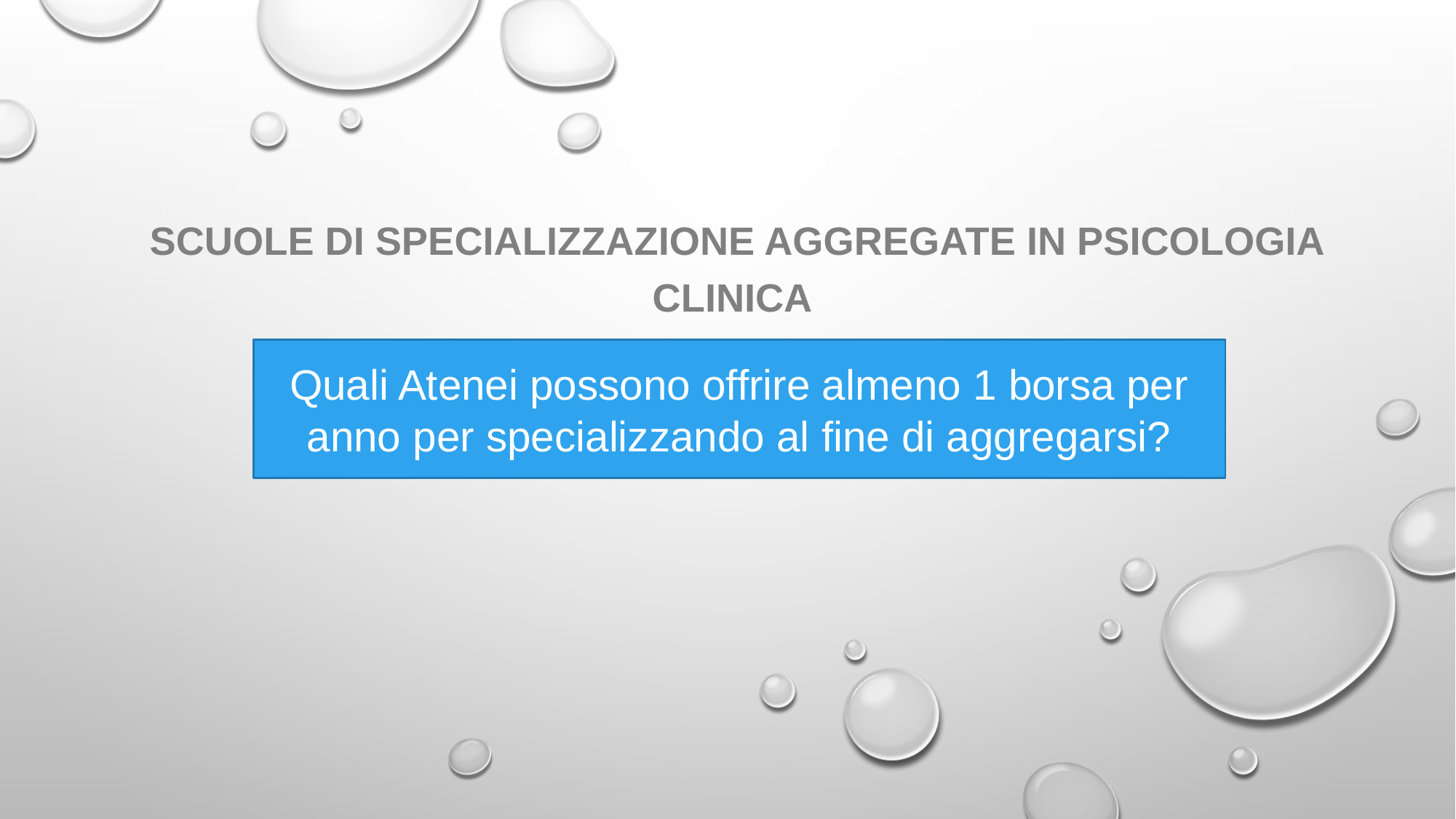

Scuole di specializzazione aggregate in psicologia clinica

Quali Atenei possono offrire almeno 1 borsa per anno per specializzando al fine di aggregarsi?